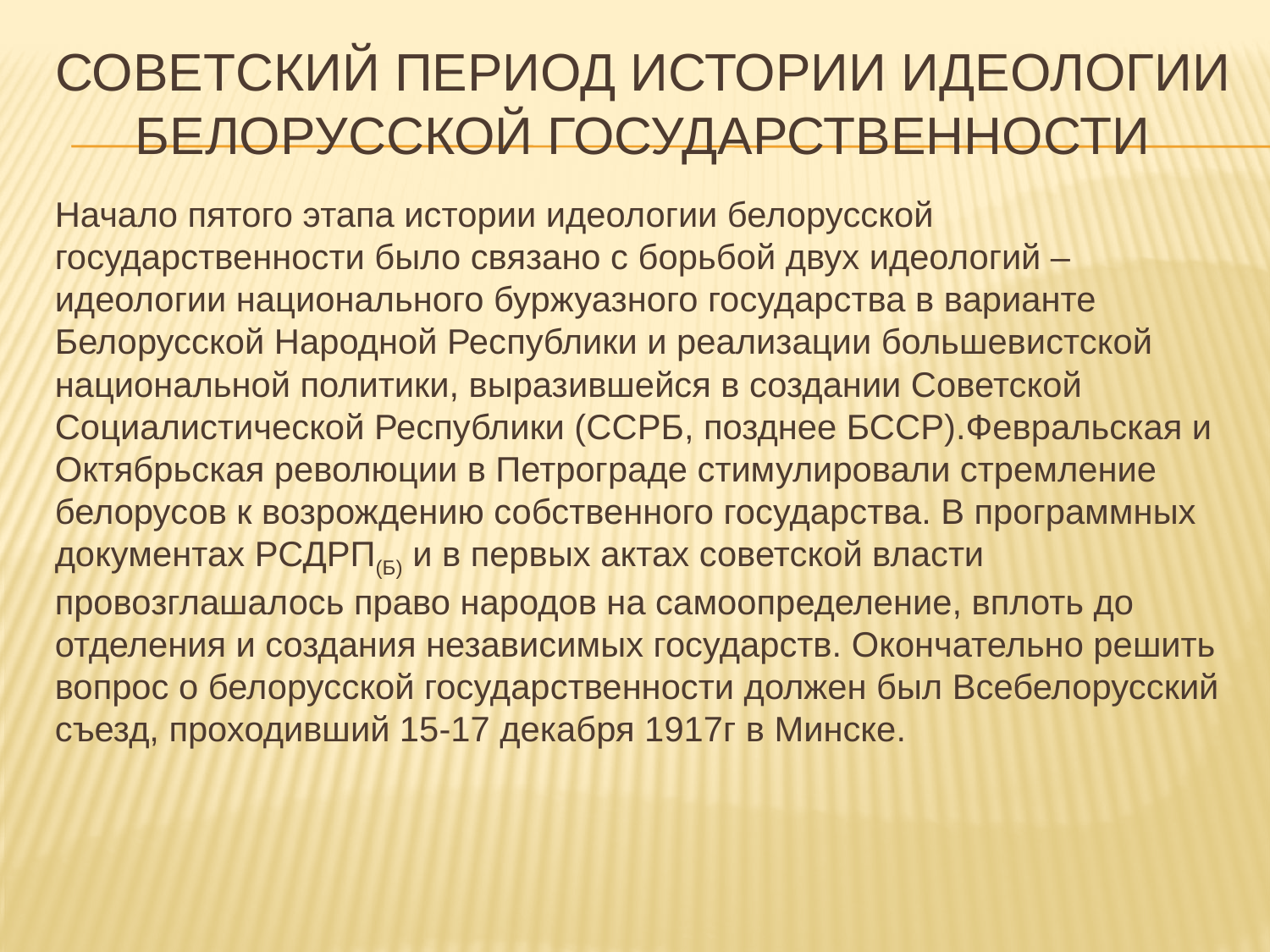

# советский период истории идеологии белорусской государственности
Начало пятого этапа истории идеологии белорусской государственности было связано с борьбой двух идеологий – идеологии национального буржуазного государства в варианте Белорусской Народной Республики и реализации большевистской национальной политики, выразившейся в создании Советской Социалистической Республики (ССРБ, позднее БССР).Февральская и Октябрьская революции в Петрограде стимулировали стремление белорусов к возрождению собственного государства. В программных документах РСДРП(Б) и в первых актах советской власти провозглашалось право народов на самоопределение, вплоть до отделения и создания независимых государств. Окончательно решить вопрос о белорусской государственности должен был Всебелорусский  съезд, проходивший 15-17 декабря 1917г в Минске.